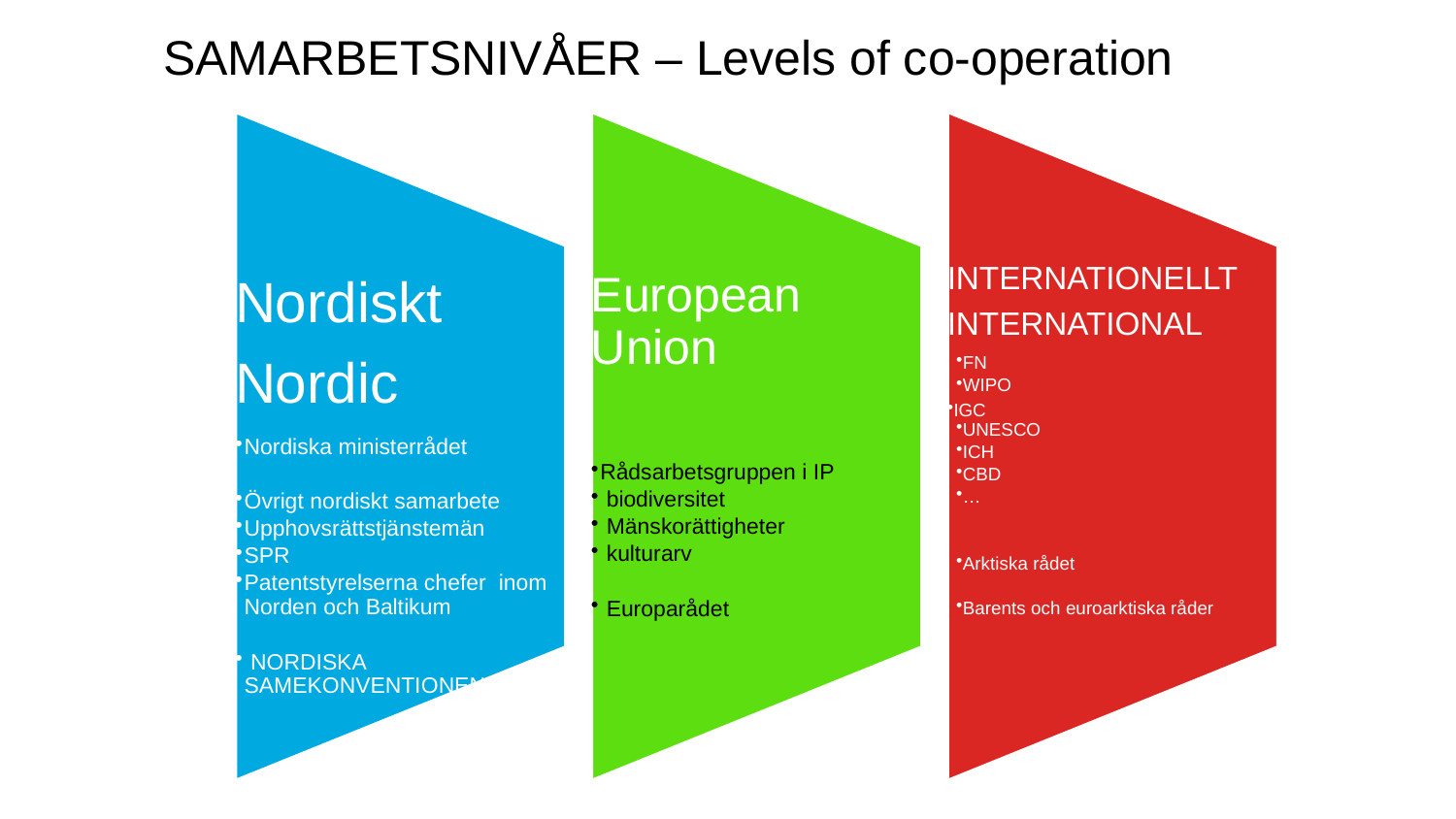

SAMARBETSNIVÅER – Levels of co-operation
Nordiskt
Nordic
Nordiska ministerrådet

Övrigt nordiskt samarbete
Upphovsrättstjänstemän
SPR
Patentstyrelserna chefer  inom Norden och Baltikum

 NORDISKA SAMEKONVENTIONEN

European Union

Rådsarbetsgruppen i IP
 biodiversitet
 Mänskorättigheter
 kulturarv

 Europarådet
INTERNATIONELLT
INTERNATIONAL
FN
WIPO
IGC
UNESCO
ICH
CBD
…

Arktiska rådet

Barents och euroarktiska råder